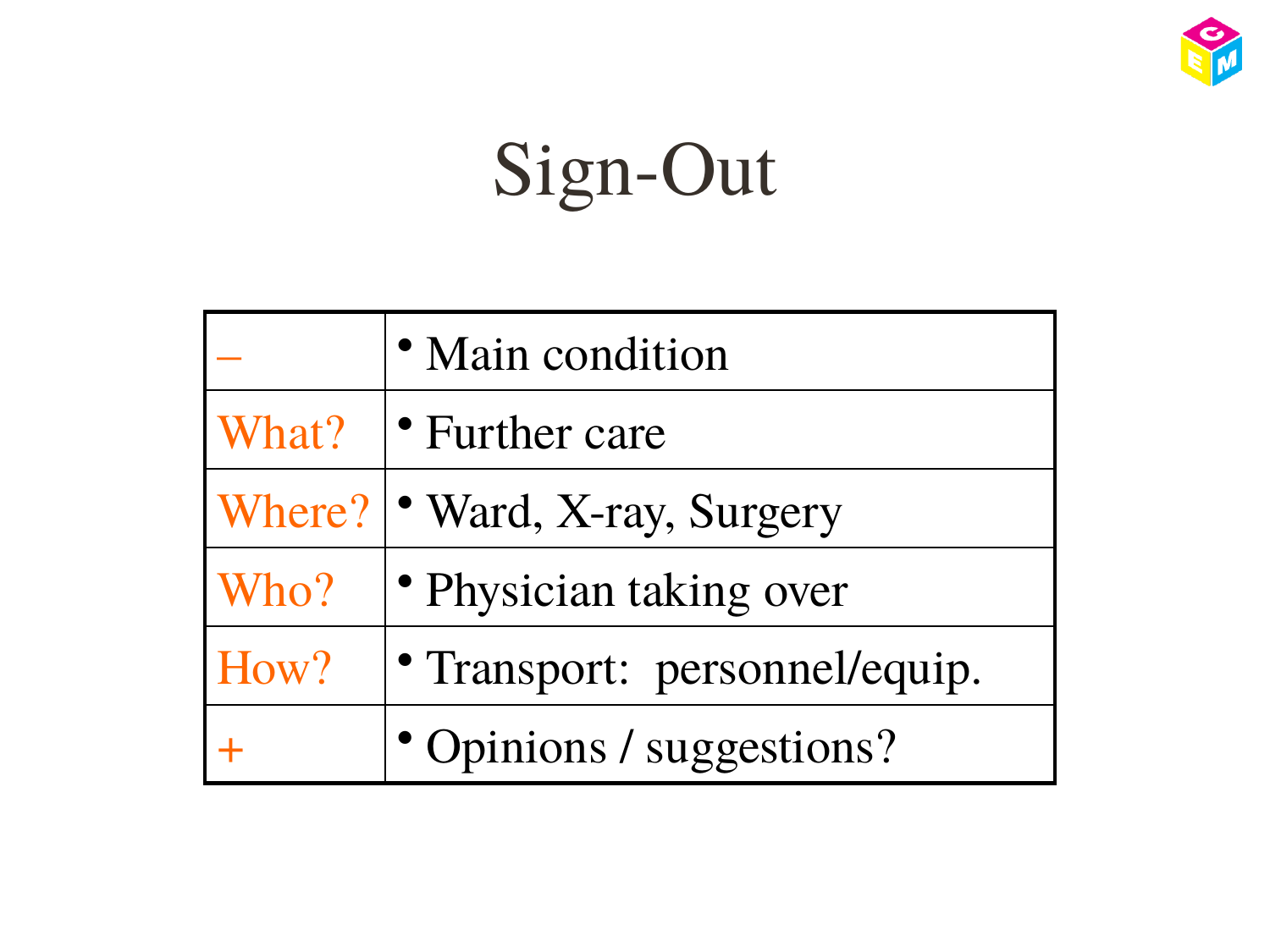

# Sign-Out
| – | Main condition |
| --- | --- |
| What? | Further care |
| Where? | Ward, X-ray, Surgery |
| Who? | Physician taking over |
| How? | Transport: personnel/equip. |
| + | Opinions / suggestions? |